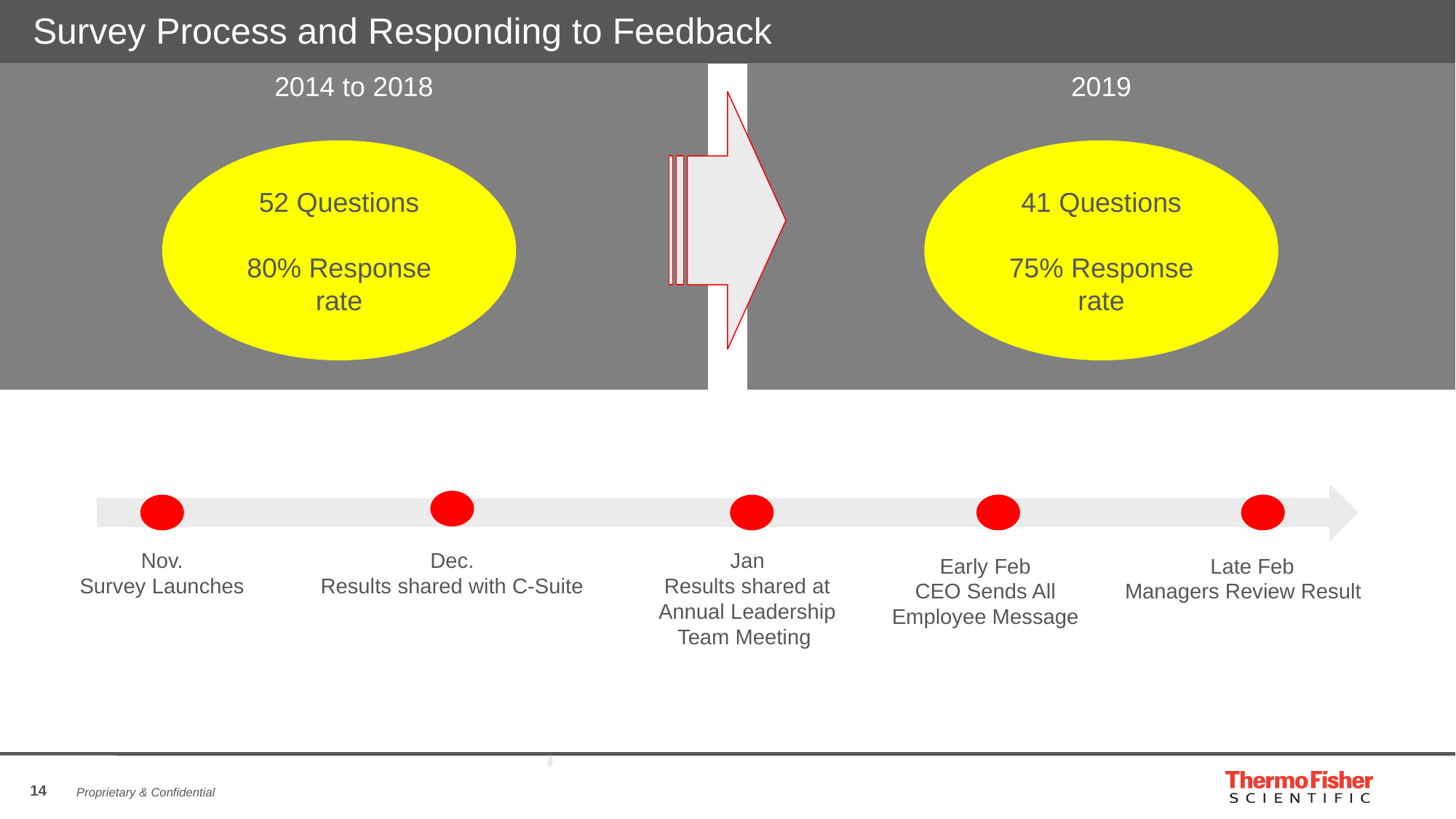

# Survey Process and Responding to Feedback
2019
2014 to 2018

52 Questions

80% Response rate
41 Questions

75% Response rate

Nov.
Survey Launches
Dec.
Results shared with C-Suite
Jan
Results shared at Annual Leadership Team Meeting
Early Feb
CEO Sends All Employee Message
Late Feb
Managers Review Result